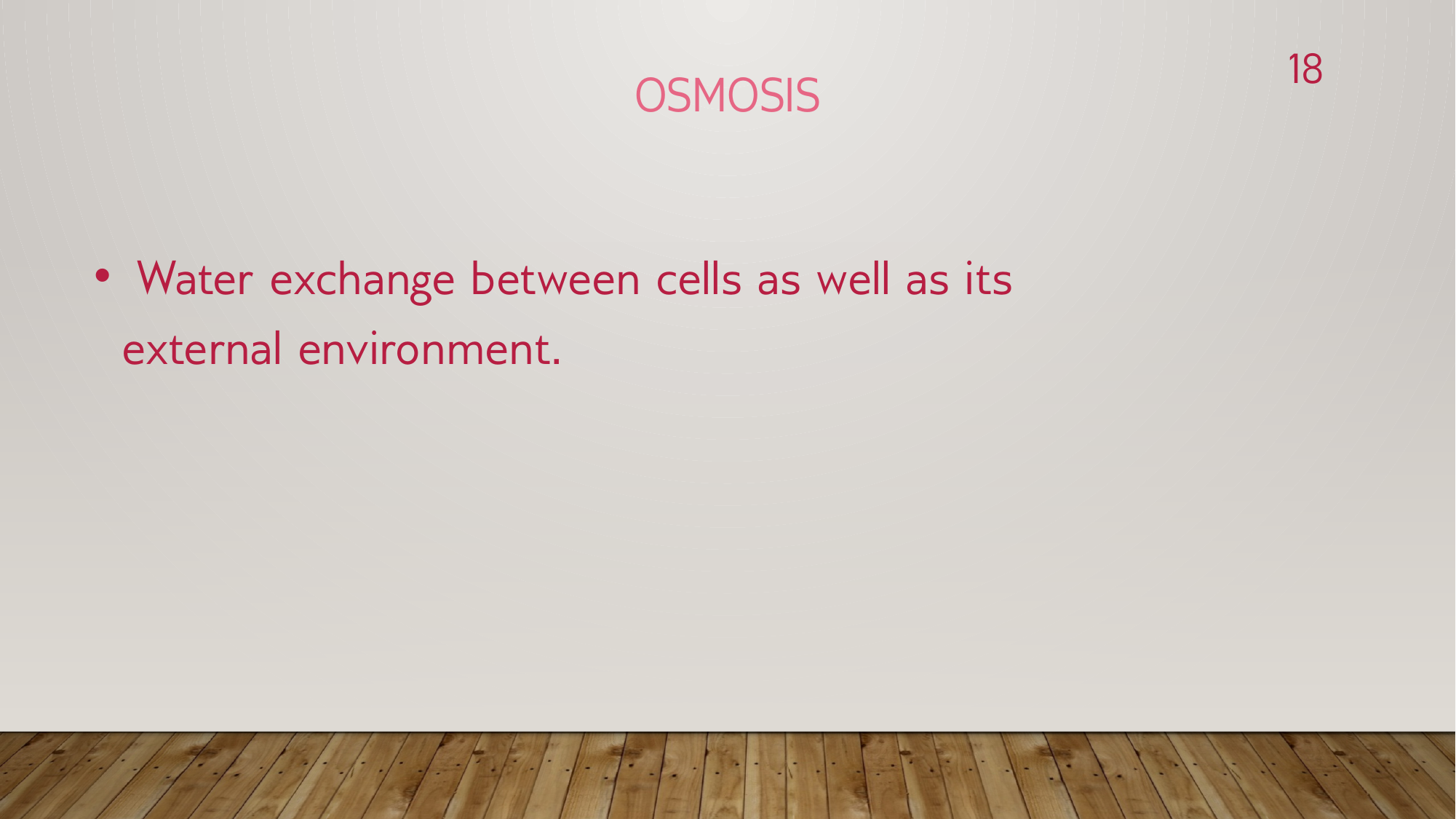

Osmosis
18
 Water exchange between cells as well as its external environment.